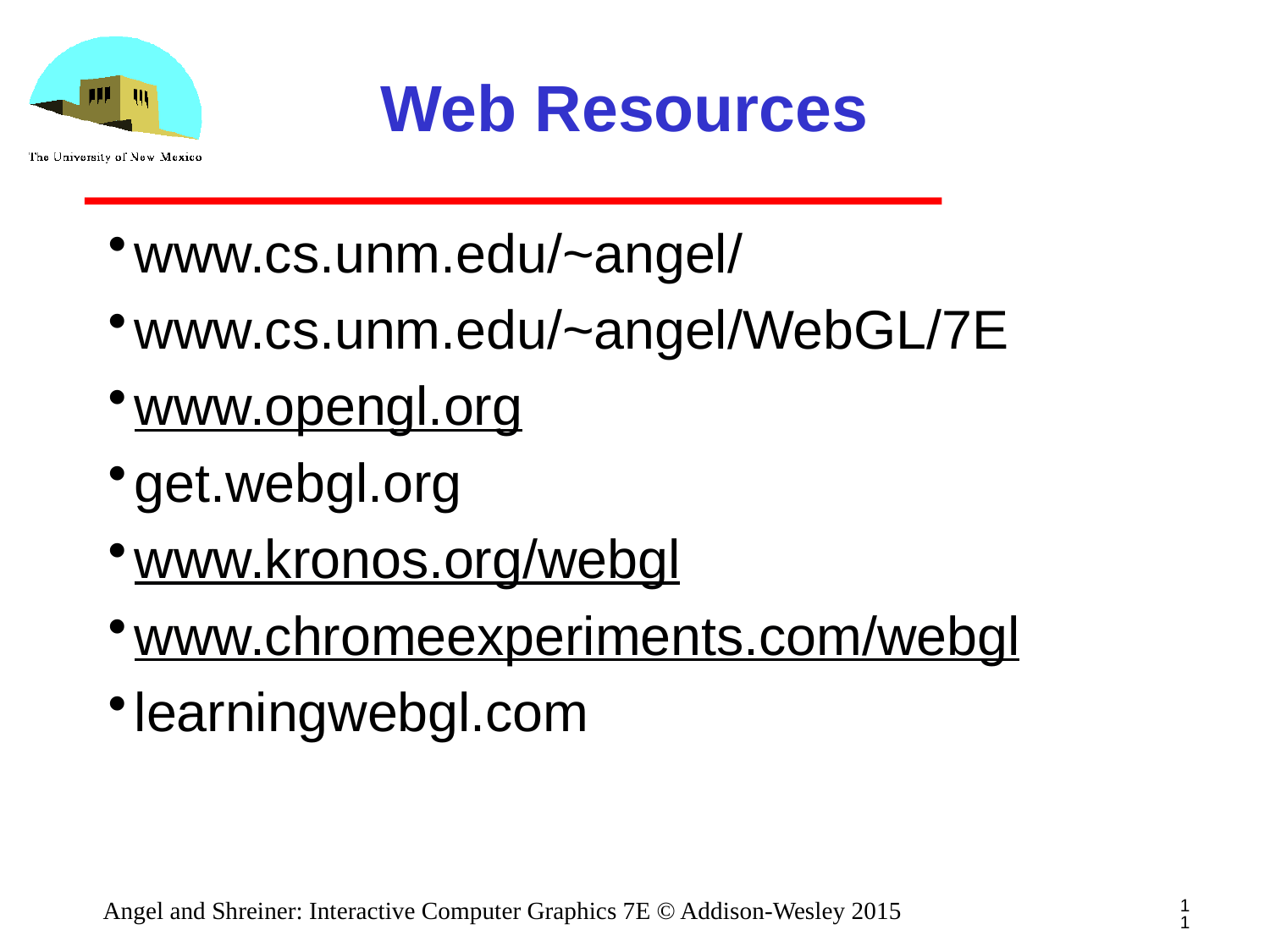

# Web Resources
www.cs.unm.edu/~angel/
www.cs.unm.edu/~angel/WebGL/7E
www.opengl.org
get.webgl.org
www.kronos.org/webgl
www.chromeexperiments.com/webgl
learningwebgl.com
11
Angel and Shreiner: Interactive Computer Graphics 7E © Addison-Wesley 2015